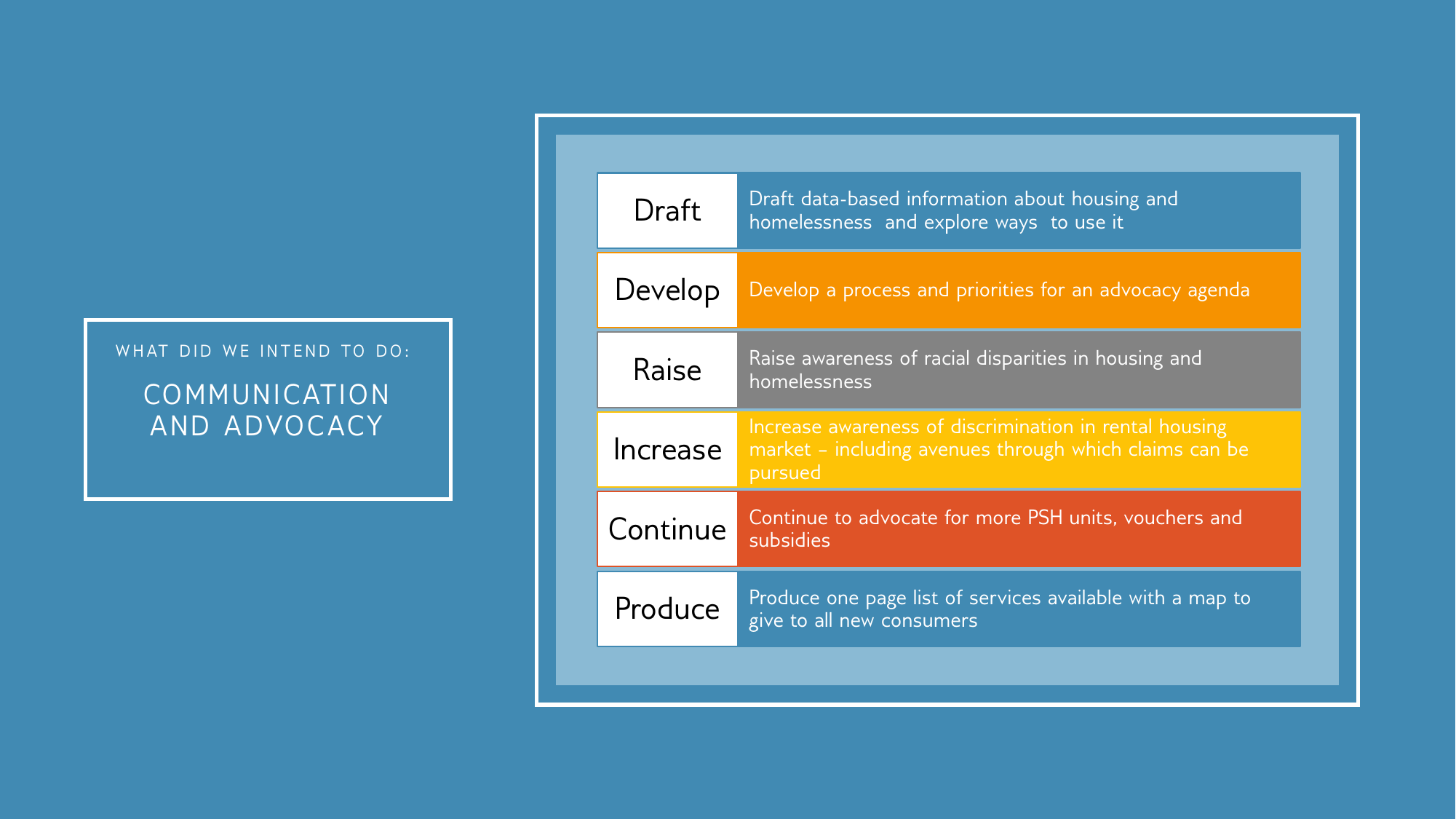

Draft data-based information about housing and homelessness  and explore ways  to use it
Draft
Develop a process and priorities for an advocacy agenda
Develop
Raise awareness of racial disparities in housing and homelessness
Raise
Increase awareness of discrimination in rental housing market – including avenues through which claims can be pursued
Increase
Continue to advocate for more PSH units, vouchers and subsidies
Continue
Produce one page list of services available with a map to give to all new consumers
Produce
# What did we Intend to Do: Communication and Advocacy